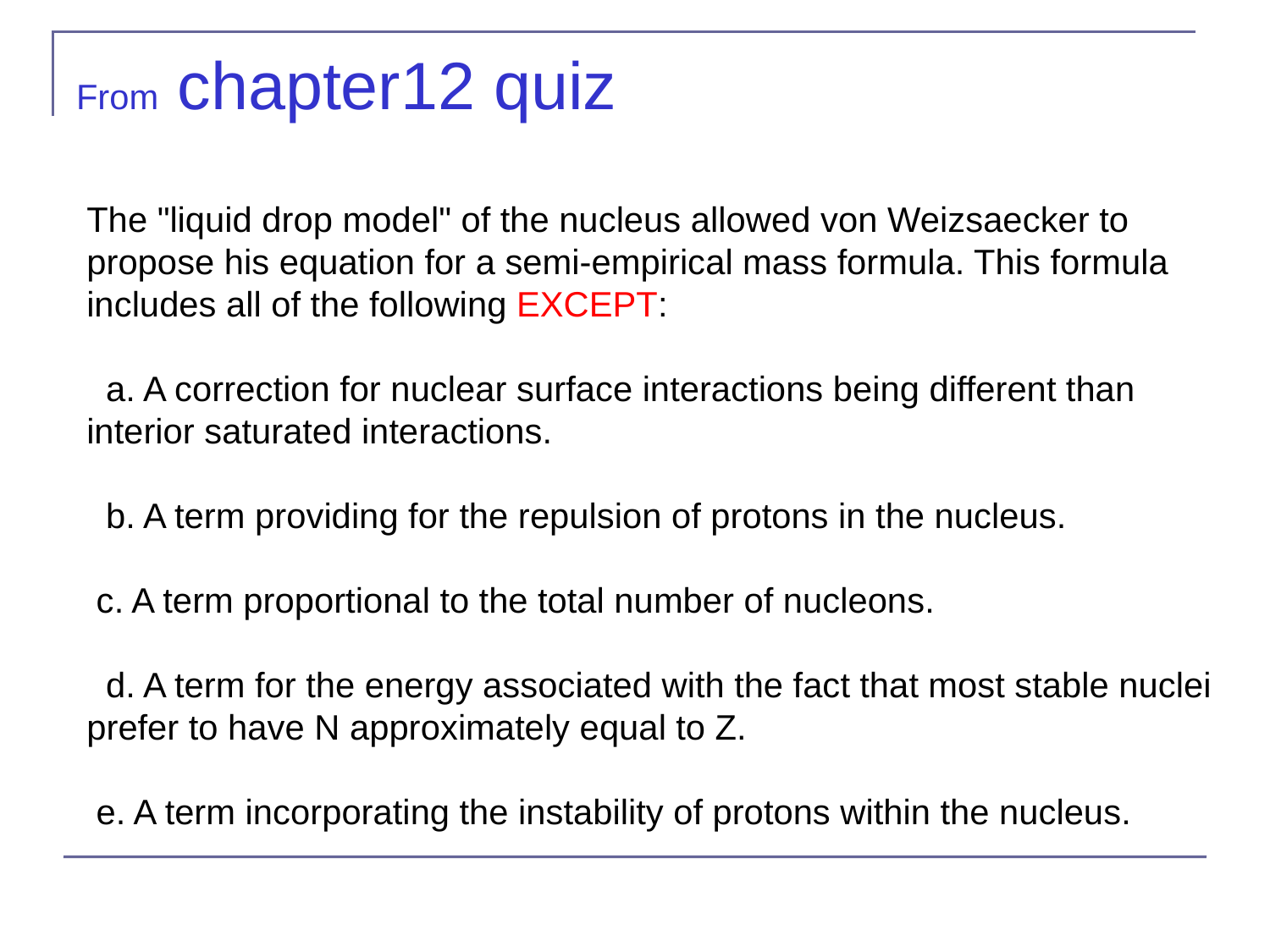

# From chapter12 quiz
The "liquid drop model" of the nucleus allowed von Weizsaecker to propose his equation for a semi-empirical mass formula. This formula includes all of the following EXCEPT:

  a. A correction for nuclear surface interactions being different than interior saturated interactions.

  b. A term providing for the repulsion of protons in the nucleus.

 c. A term proportional to the total number of nucleons.

  d. A term for the energy associated with the fact that most stable nuclei prefer to have N approximately equal to Z.

 e. A term incorporating the instability of protons within the nucleus.